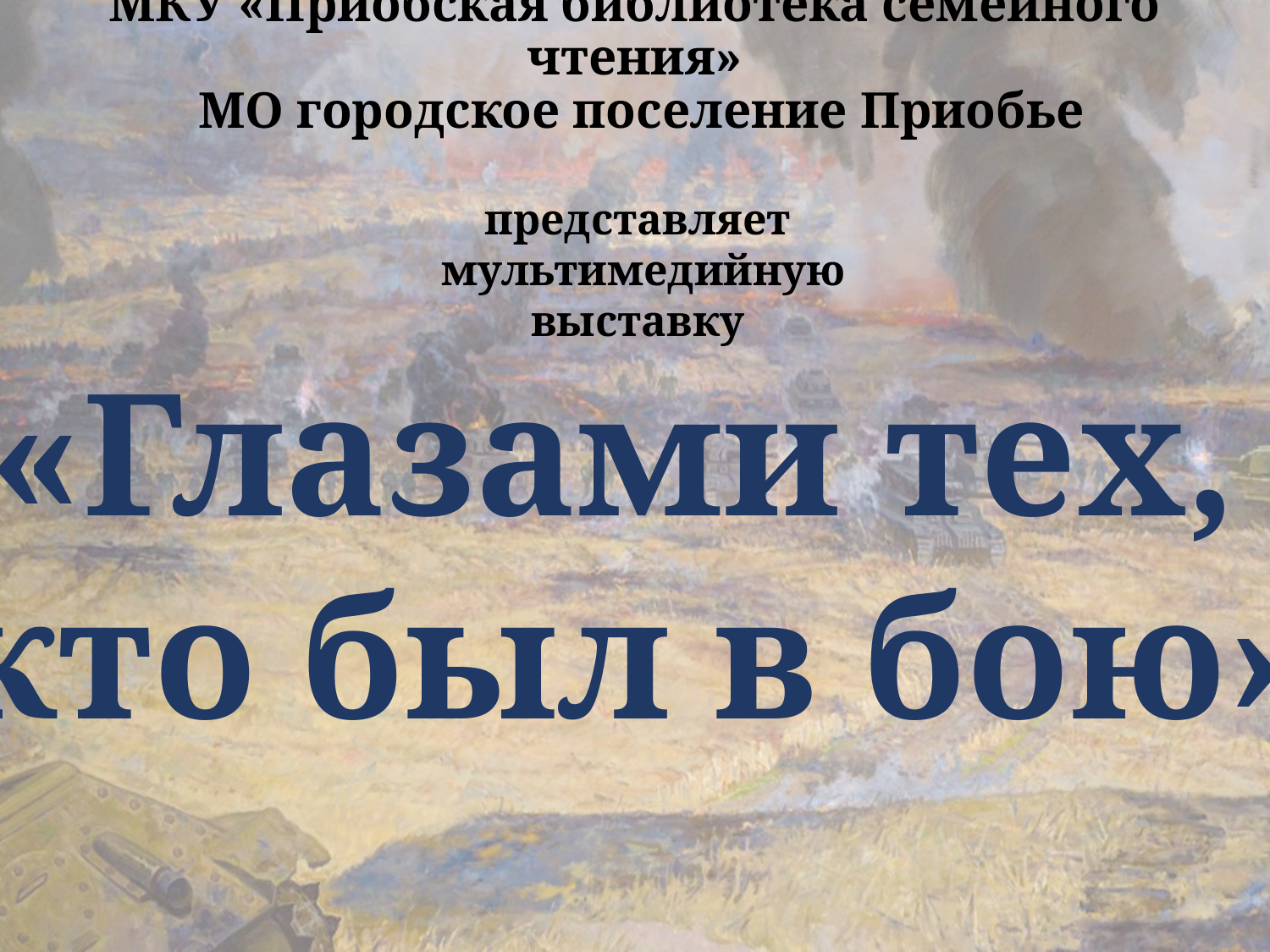

# МКУ «Приобская библиотека семейного чтения» МО городское поселение Приобье
представляет
мультимедийную выставку
«Глазами тех,
кто был в бою»